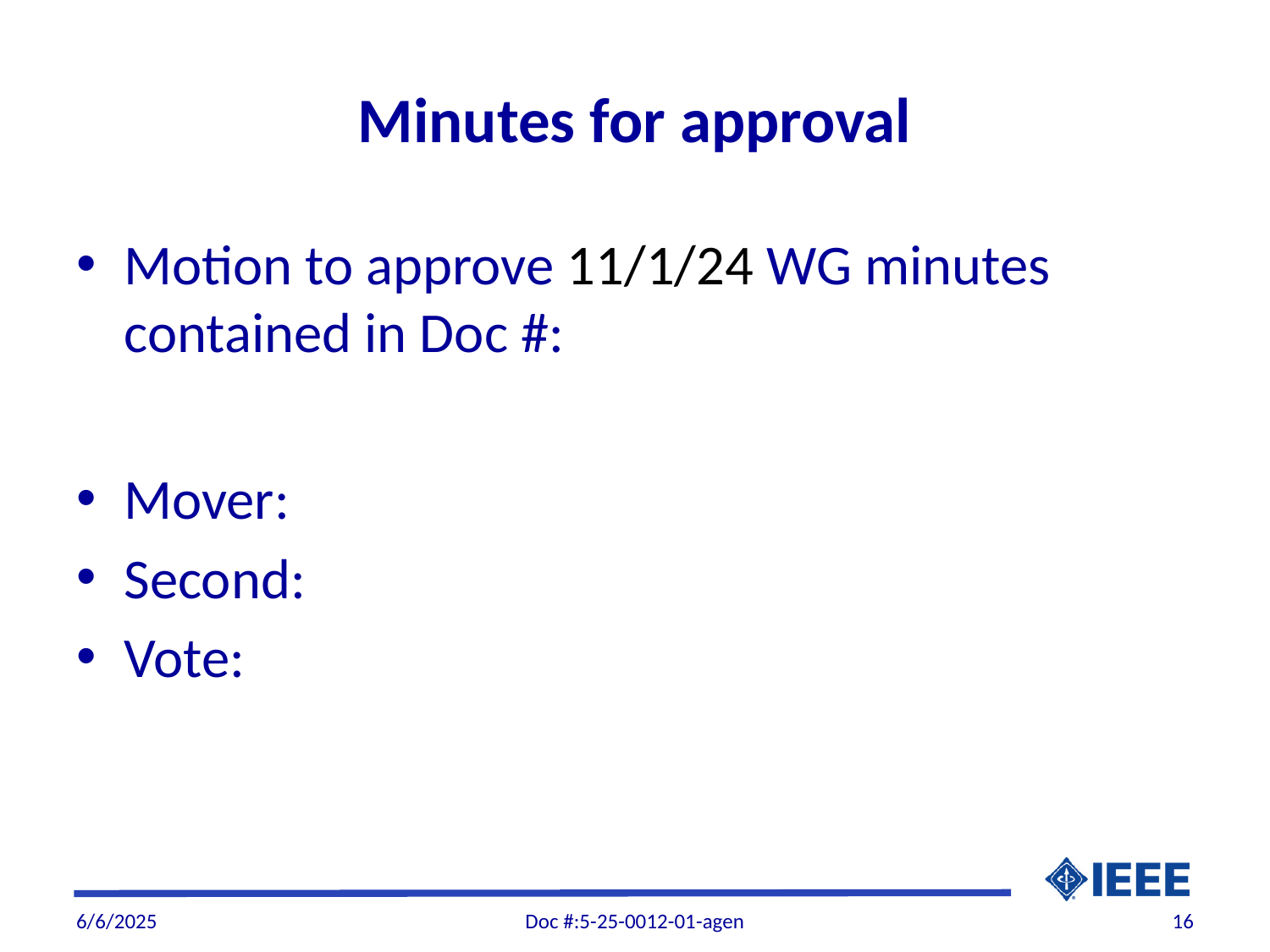

# Minutes for approval
Motion to approve 11/1/24 WG minutes contained in Doc #:

Mover:
Second:
Vote:

6/6/2025
Doc #:5-25-0012-01-agen
16